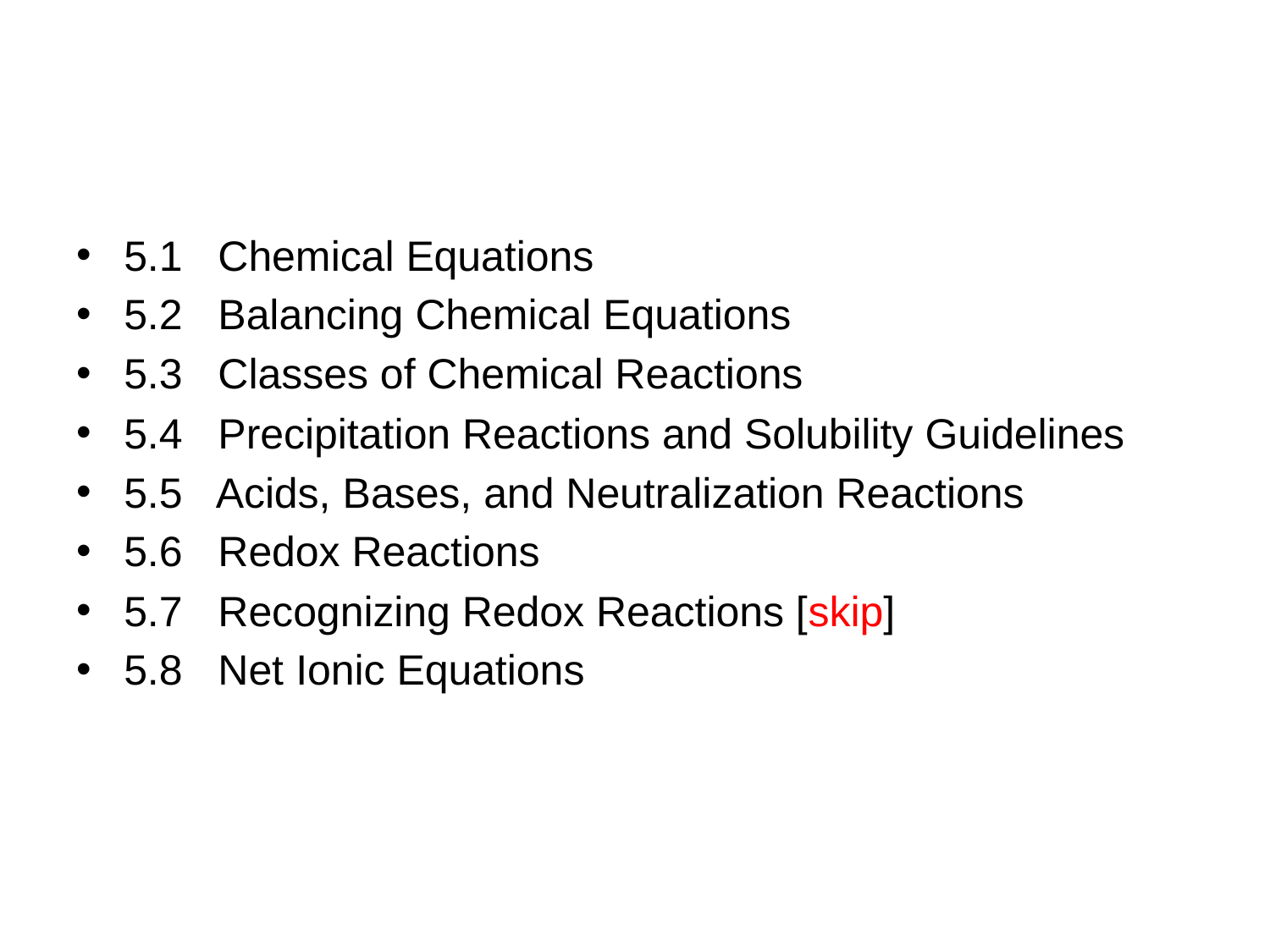

#
5.1   Chemical Equations
5.2   Balancing Chemical Equations
5.3   Classes of Chemical Reactions
5.4   Precipitation Reactions and Solubility Guidelines
5.5   Acids, Bases, and Neutralization Reactions
5.6   Redox Reactions
5.7   Recognizing Redox Reactions [skip]
5.8   Net Ionic Equations